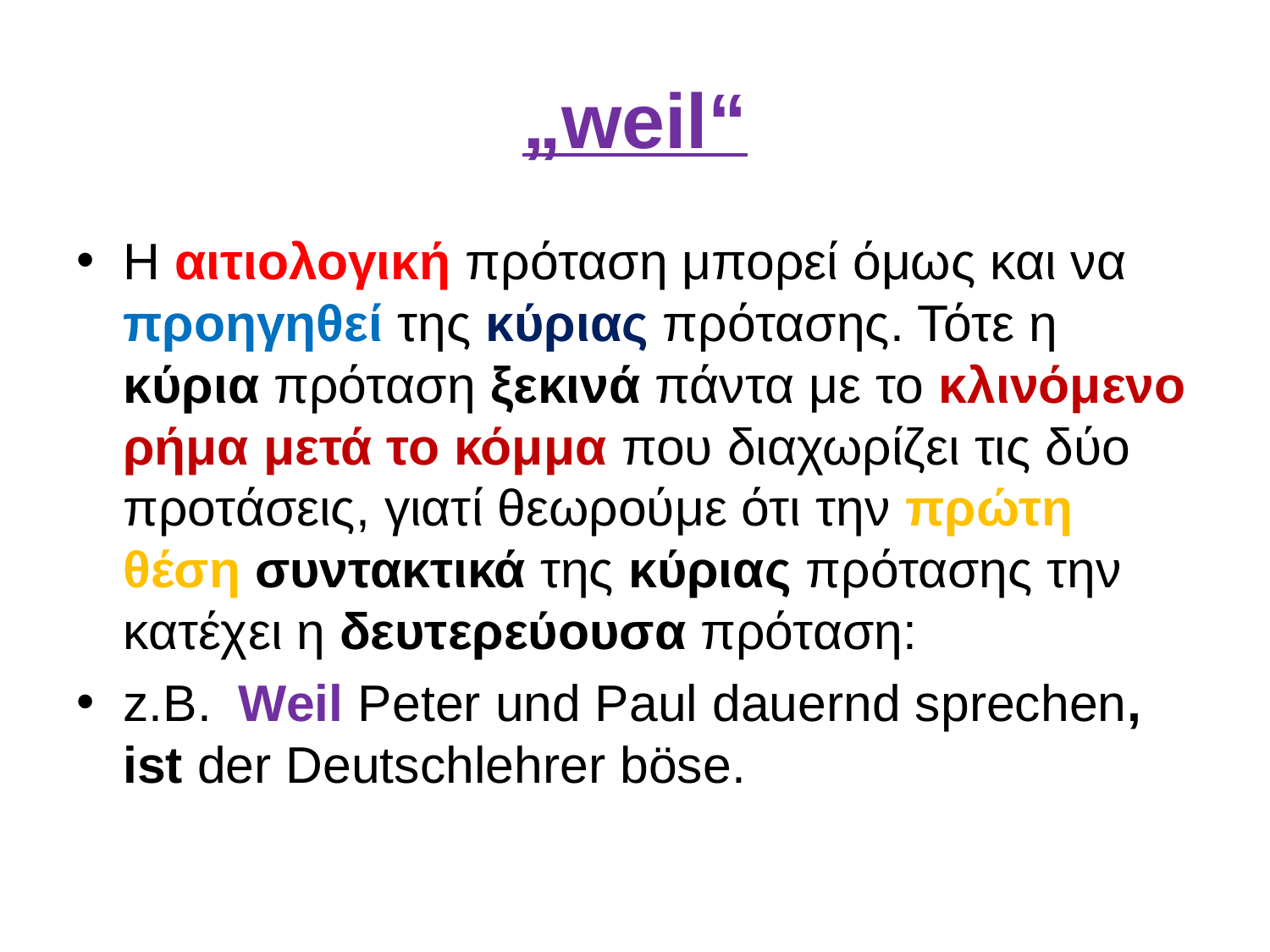

# „weil“
Η αιτιολογική πρόταση μπορεί όμως και να προηγηθεί της κύριας πρότασης. Τότε η κύρια πρόταση ξεκινά πάντα με το κλινόμενο ρήμα μετά το κόμμα που διαχωρίζει τις δύο προτάσεις, γιατί θεωρούμε ότι την πρώτη θέση συντακτικά της κύριας πρότασης την κατέχει η δευτερεύουσα πρόταση:
z.B.	Weil Peter und Paul dauernd sprechen, ist der Deutschlehrer böse.